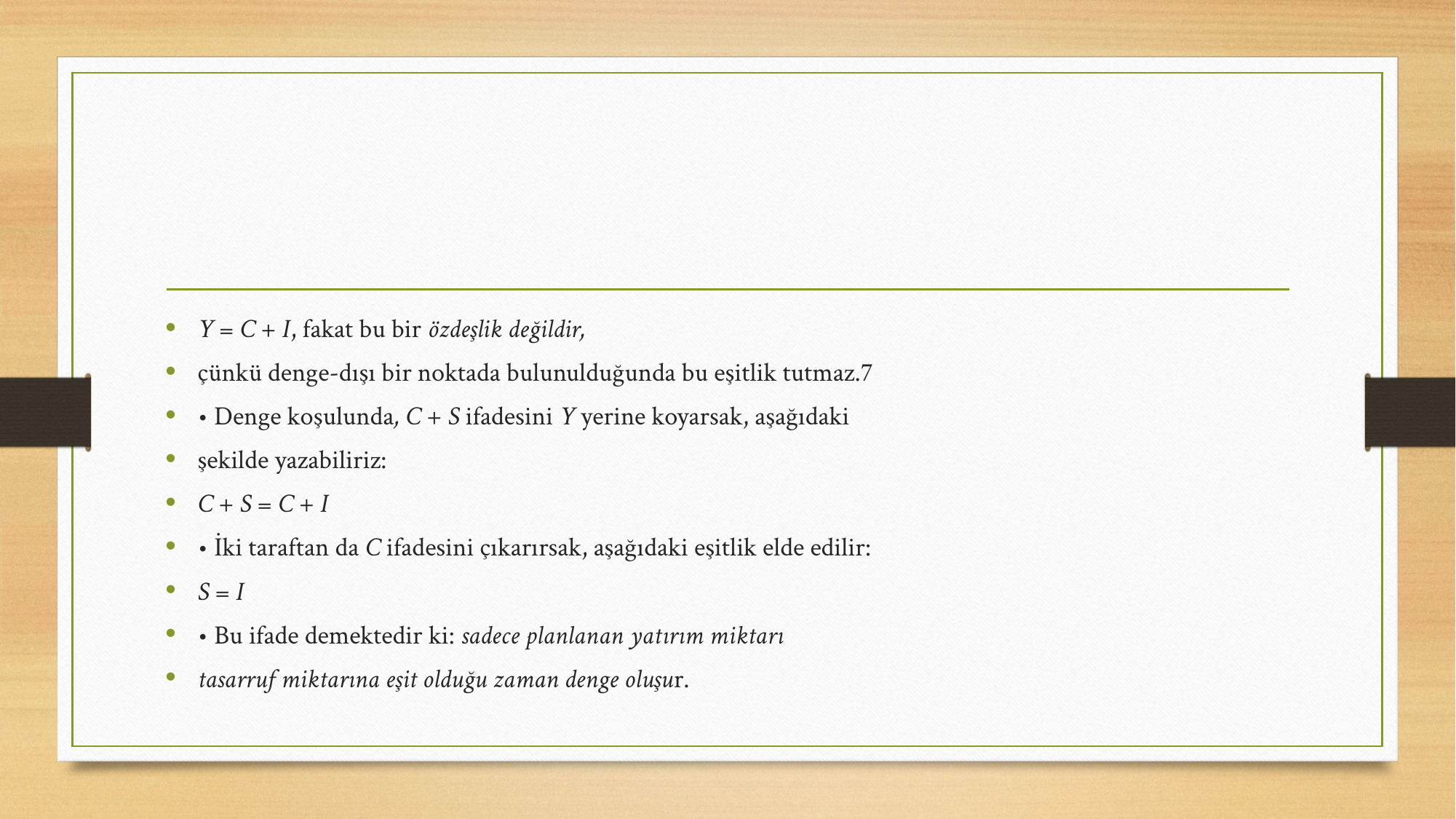

#
Y = C + I, fakat bu bir özdeşlik değildir,
çünkü denge-dışı bir noktada bulunulduğunda bu eşitlik tutmaz.7
• Denge koşulunda, C + S ifadesini Y yerine koyarsak, aşağıdaki
şekilde yazabiliriz:
C + S = C + I
• İki taraftan da C ifadesini çıkarırsak, aşağıdaki eşitlik elde edilir:
S = I
• Bu ifade demektedir ki: sadece planlanan yatırım miktarı
tasarruf miktarına eşit olduğu zaman denge oluşur.